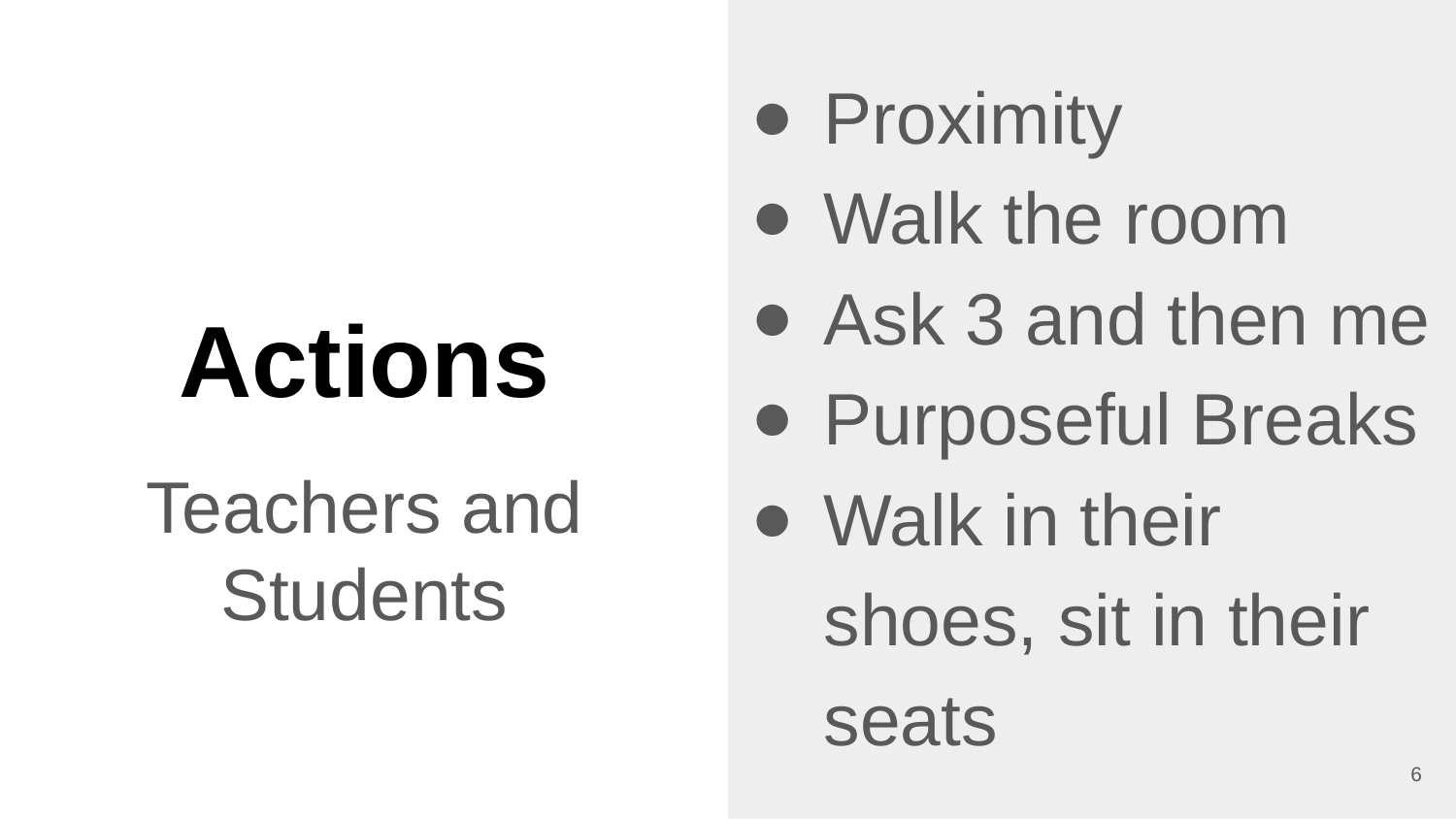

Proximity
Walk the room
Ask 3 and then me
Purposeful Breaks
Walk in their shoes, sit in their seats
# Actions
Teachers and Students
6